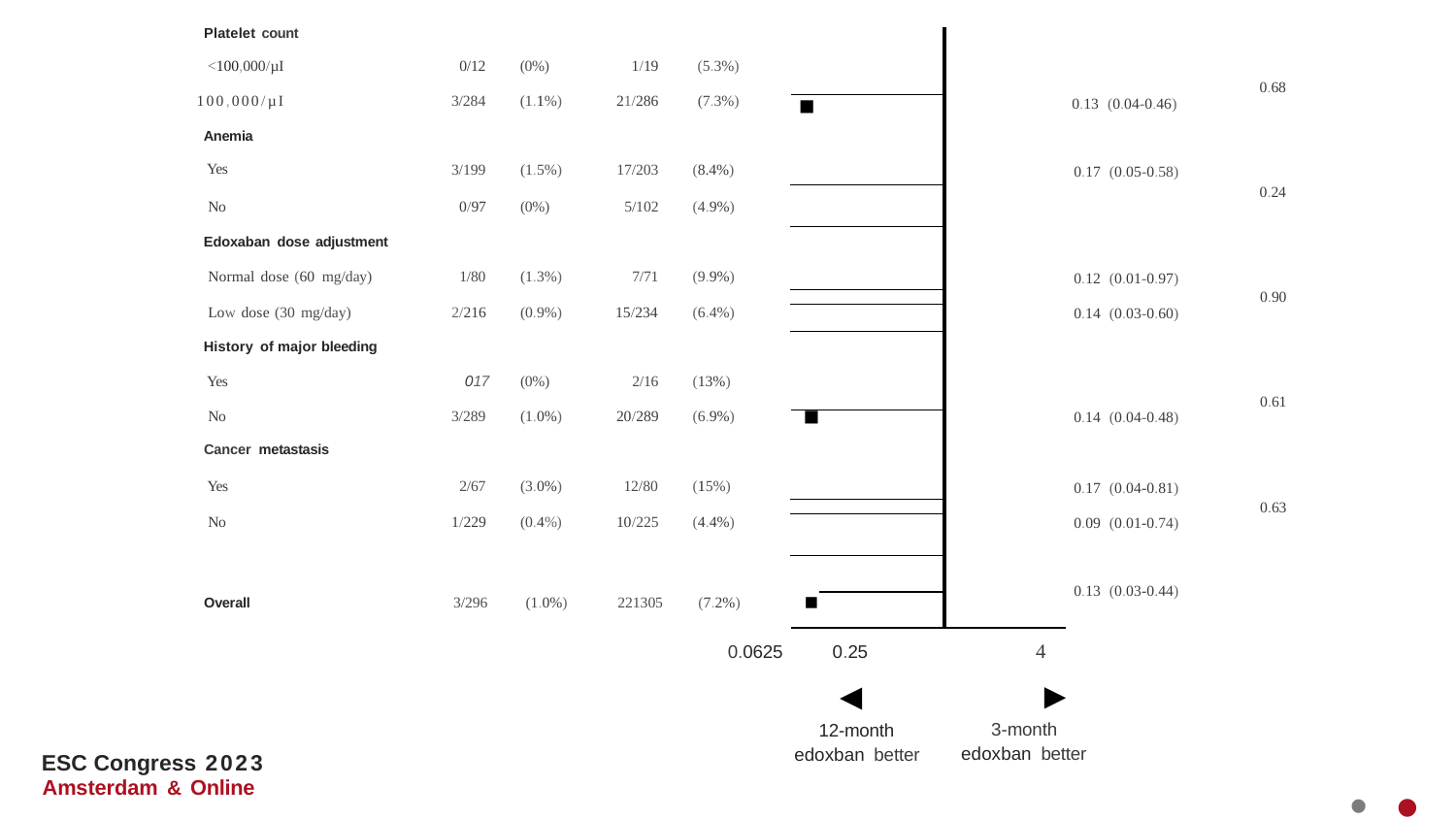

| Platelet count |  |  |  |  |
| --- | --- | --- | --- | --- |
| <100,000/µI | 0/12 | (0%) | 1/19 | (5.3%) |
| 100,000/µI | 3/284 | (1.1%) | 21/286 | (7.3%) |
0.68
■
0.13 (0.04-0.46)
| Anemia Yes | 3/199 | (1.5%) | 17/203 | (8.4%) |  | 0.17 (0.05-0.58) |
| --- | --- | --- | --- | --- | --- | --- |
| No | 0/97 | (0%) | 5/102 | (4.9%) |  |  |
| Edoxaban dose adjustment |  |  |  |  |  |  |
| Normal dose (60 mg/day) | 1/80 | (1.3%) | 7/71 | (9.9%) |  | 0.12 (0.01-0.97) |
|  |  |  |  |  |  |  |
| Low dose (30 mg/day) | 2/216 | (0.9%) | 15/234 | (6.4%) |  | 0.14 (0.03-0.60) |
| History of major bleeding |  |  |  |  |  |  |
| Yes | 017 | (0%) | 2/16 | (13%) |  |  |
| No Cancer metastasis | 3/289 | (1.0%) | 20/289 | (6.9%) | ■ | 0.14 (0.04-0.48) |
| Yes | 2/67 | (3.0%) | 12/80 | (15%) |  | 0.17 (0.04-0.81) |
|  |  |  |  |  |  |  |
| No | 1/229 | (0.4%) | 10/225 | (4.4%) |  | 0.09 (0.01-0.74) |
| Overall 3/296 (1.0%) 221305 (7.2%) ■ |  |  |  |  |  | 0.13 (0.03-0.44) |
0.24
0.90
0.61
0.63
0.25
◄
12-month edoxban better
4
0.0625
►
•	•
3-month edoxban better
ESC Congress 2023
Amsterdam & Online